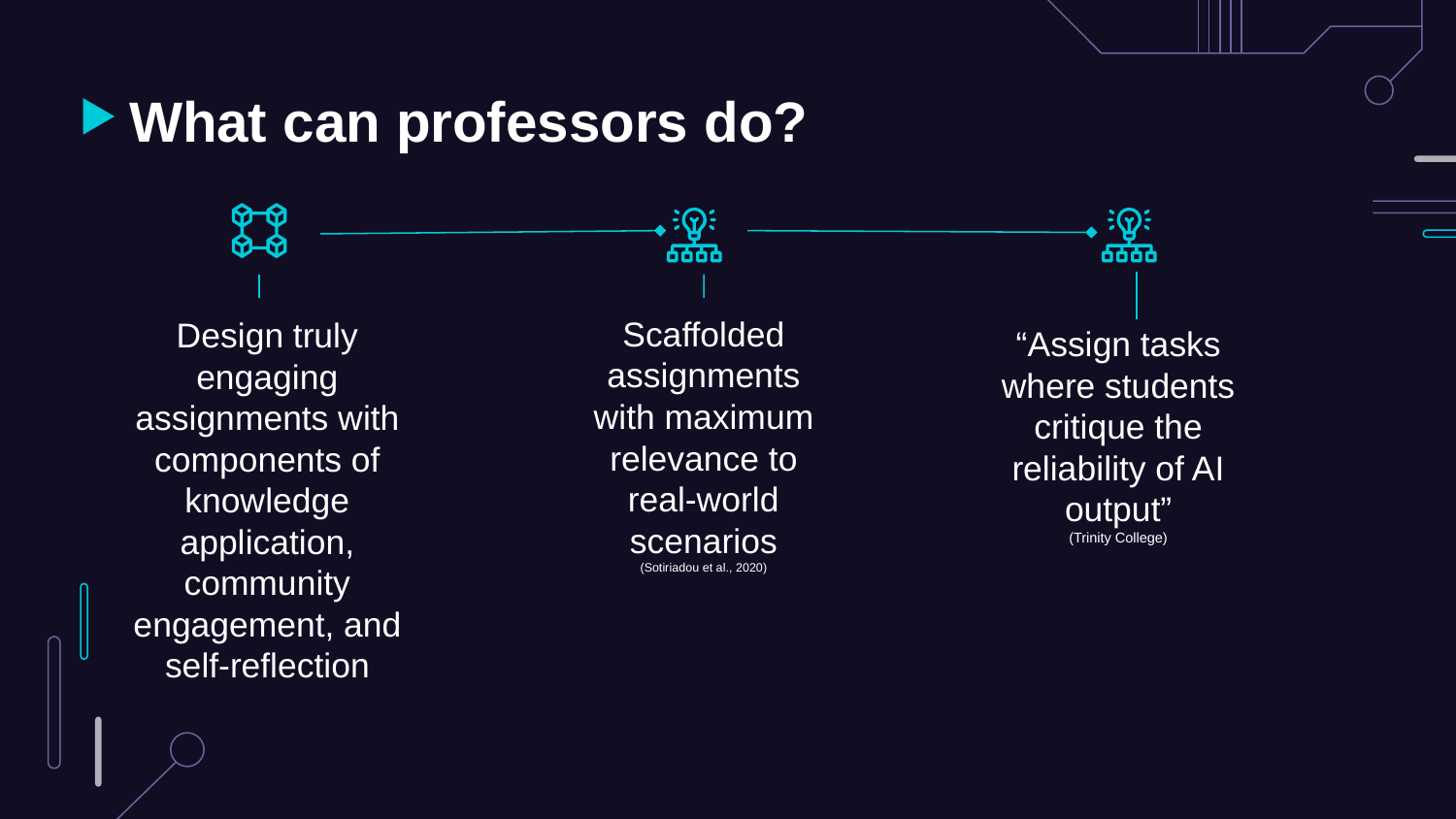

# What can professors do?

Scaffolded assignments with maximum relevance to real-world scenarios
(Sotiriadou et al., 2020)
Design truly engaging assignments with components of knowledge application, community engagement, and self-reflection
“Assign tasks where students critique the reliability of AI output”
(Trinity College)